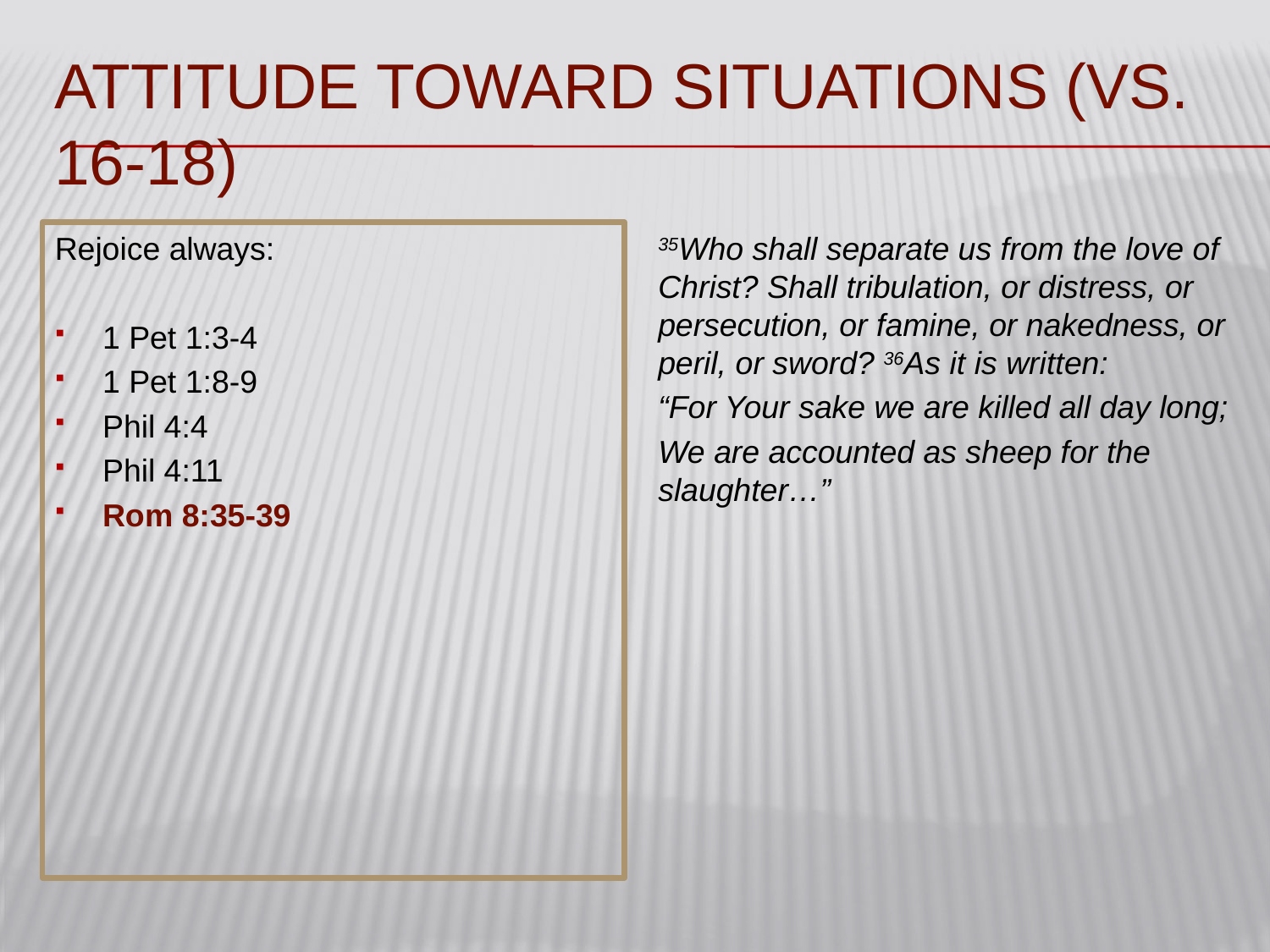

# Attitude toward situations (vs. 16-18)
Rejoice always:

1 Pet 1:3-4
1 Pet 1:8-9
Phil 4:4
Phil 4:11
Rom 8:35-39

35Who shall separate us from the love of Christ? Shall tribulation, or distress, or persecution, or famine, or nakedness, or peril, or sword? 36As it is written:
“For Your sake we are killed all day long;
We are accounted as sheep for the slaughter…”